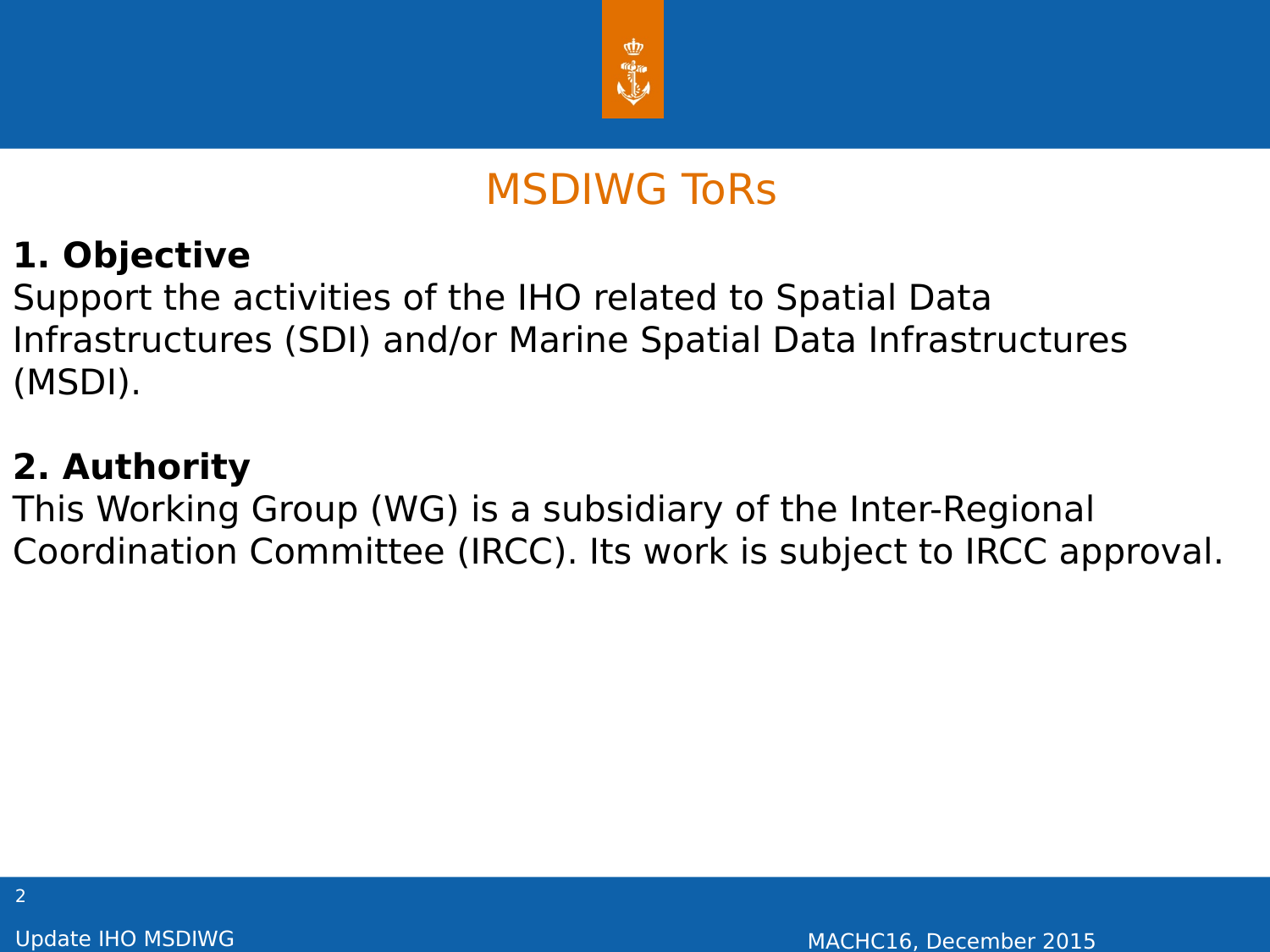

MSDIWG ToRs
1. Objective
Support the activities of the IHO related to Spatial Data Infrastructures (SDI) and/or Marine Spatial Data Infrastructures (MSDI).

2. Authority
This Working Group (WG) is a subsidiary of the Inter-Regional Coordination Committee (IRCC). Its work is subject to IRCC approval.